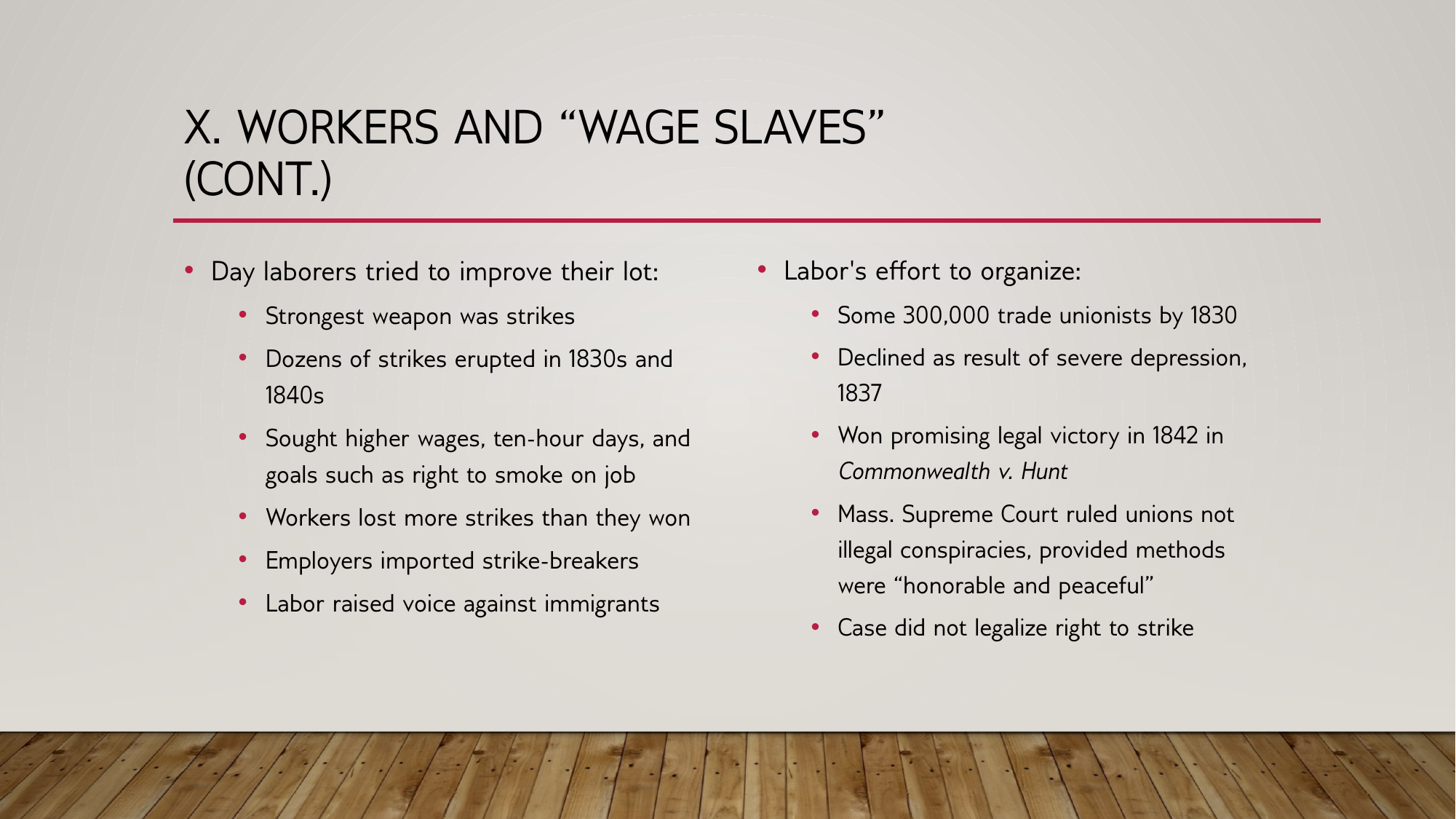

# X. Workers and “Wage Slaves” (cont.)
Labor's effort to organize:
Some 300,000 trade unionists by 1830
Declined as result of severe depression, 1837
Won promising legal victory in 1842 in Commonwealth v. Hunt
Mass. Supreme Court ruled unions not illegal conspiracies, provided methods were “honorable and peaceful”
Case did not legalize right to strike
Day laborers tried to improve their lot:
Strongest weapon was strikes
Dozens of strikes erupted in 1830s and 1840s
Sought higher wages, ten-hour days, and goals such as right to smoke on job
Workers lost more strikes than they won
Employers imported strike-breakers
Labor raised voice against immigrants